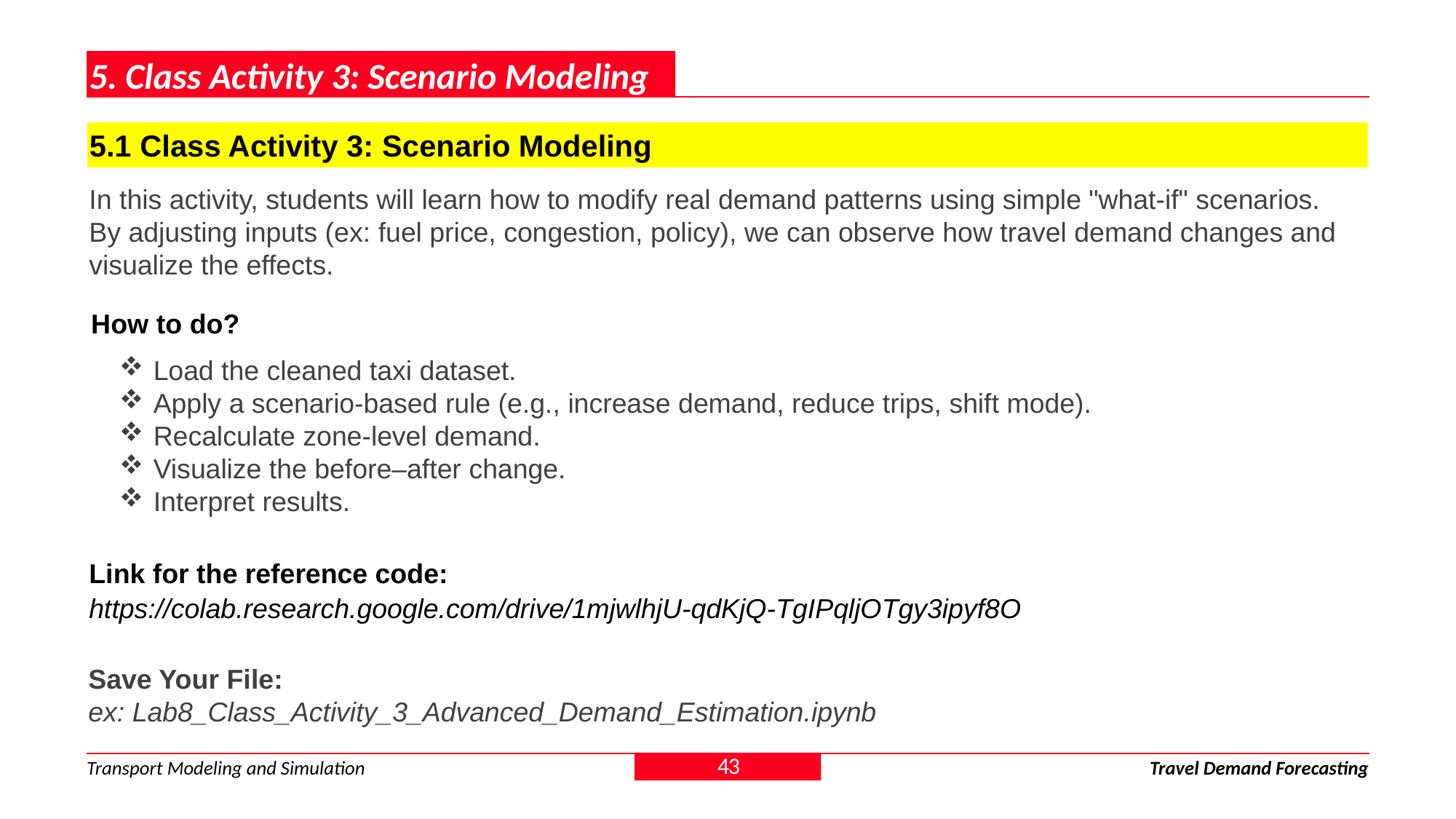

5. Class Activity 3: Scenario Modeling

5.1 Class Activity 3: Scenario Modeling

In this activity, students will learn how to modify real demand patterns using simple "what-if" scenarios.
By adjusting inputs (ex: fuel price, congestion, policy), we can observe how travel demand changes and visualize the effects.
How to do?
Load the cleaned taxi dataset.
Apply a scenario-based rule (e.g., increase demand, reduce trips, shift mode).
Recalculate zone-level demand.
Visualize the before–after change.
Interpret results.
Link for the reference code:
https://colab.research.google.com/drive/1mjwlhjU-qdKjQ-TgIPqljOTgy3ipyf8O
Save Your File:
ex: Lab8_Class_Activity_3_Advanced_Demand_Estimation.ipynb